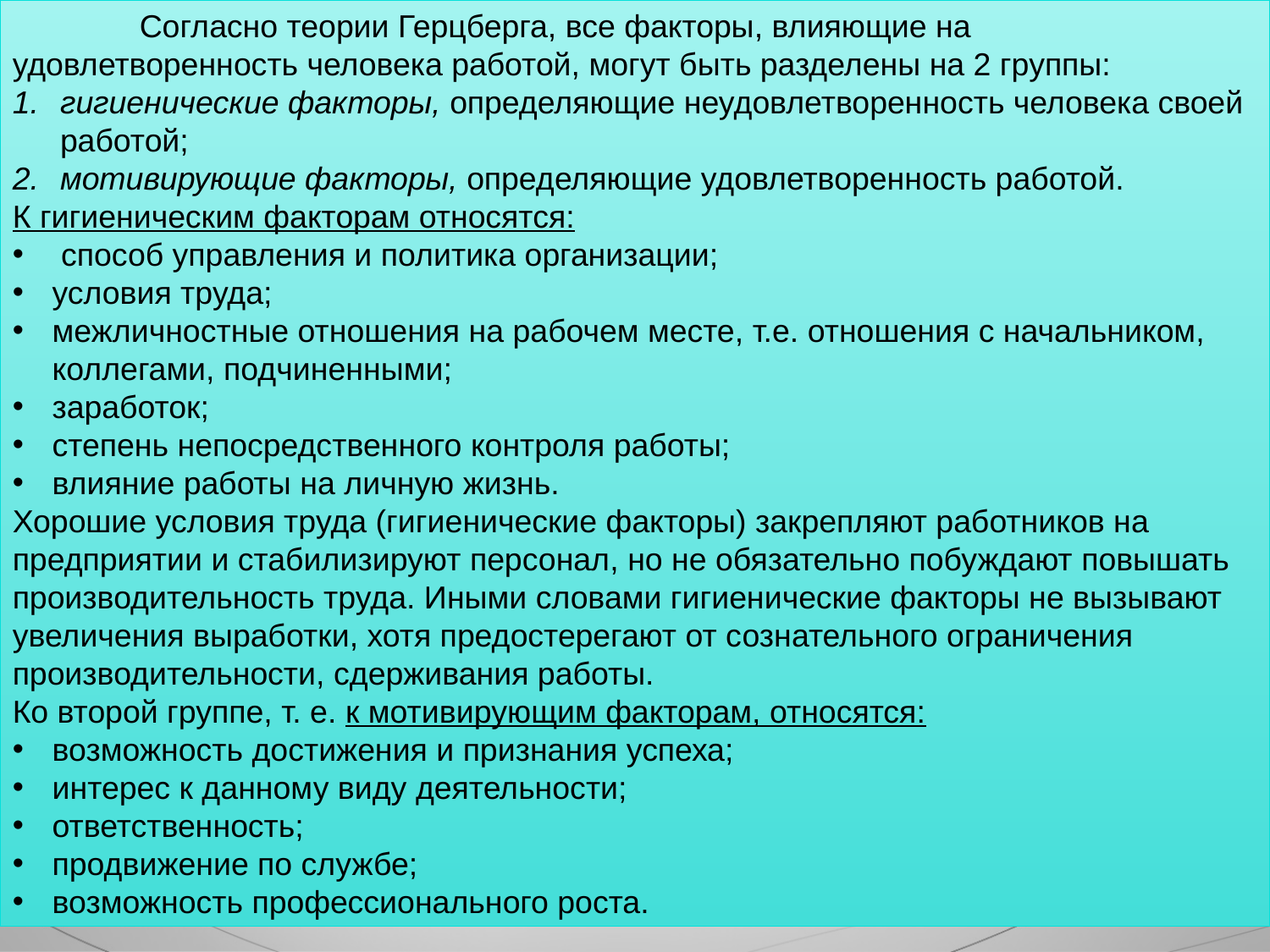

Согласно теории Герцберга, все факторы, влияющие на удовлетворенность человека работой, могут быть разделены на 2 группы:
гигиенические факторы, определяющие неудовлетворенность человека своей работой;
мотивирующие факторы, определяющие удовлетворенность работой.
К гигиеническим факторам относятся:
 способ управления и политика организации;
условия труда;
межличностные отношения на рабочем месте, т.е. отношения с начальником, коллегами, подчиненными;
заработок;
степень непосредственного контроля работы;
влияние работы на личную жизнь.
Хорошие условия труда (гигиенические факторы) закрепляют работников на предприятии и стабилизируют персонал, но не обязательно побуждают повышать производительность труда. Иными словами гигиенические факторы не вызывают увеличения выработки, хотя предостерегают от сознательного ограничения производительности, сдерживания работы.
Ко второй группе, т. е. к мотивирующим факторам, относятся:
возможность достижения и признания успеха;
интерес к данному виду деятельности;
ответственность;
продвижение по службе;
возможность профессионального роста.